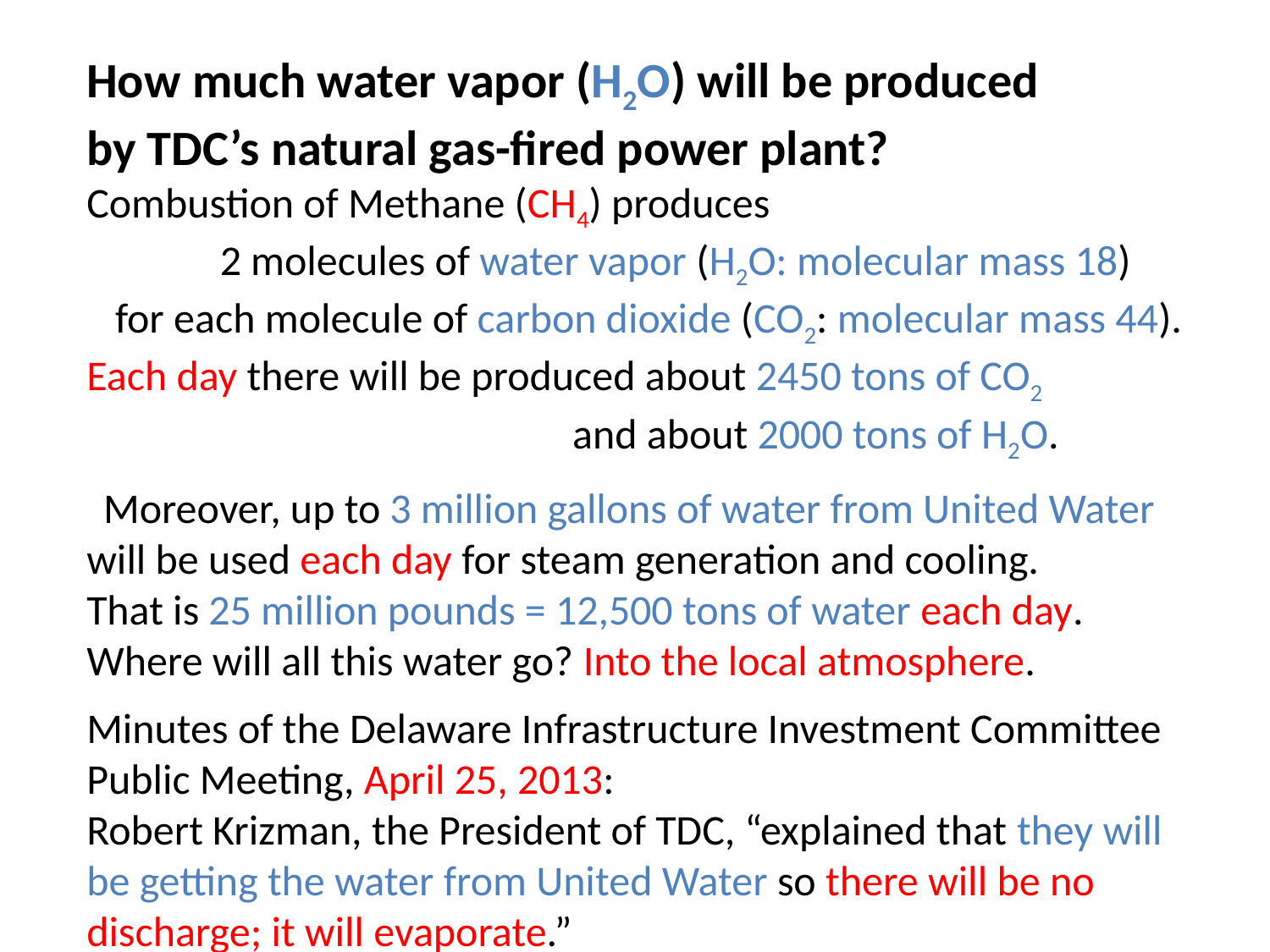

How much water vapor (H2O) will be produced
by TDC’s natural gas-fired power plant?
Combustion of Methane (CH4) produces
              2 molecules of water vapor (H2O: molecular mass 18)
   for each molecule of carbon dioxide (CO2: molecular mass 44).
Each day there will be produced about 2450 tons of CO2
                                                   and about 2000 tons of H2O.
  Moreover, up to 3 million gallons of water from United Water will be used each day for steam generation and cooling.
That is 25 million pounds = 12,500 tons of water each day. Where will all this water go? Into the local atmosphere.

Minutes of the Delaware Infrastructure Investment Committee Public Meeting, April 25, 2013:
Robert Krizman, the President of TDC, “explained that they will be getting the water from United Water so there will be no discharge; it will evaporate.”